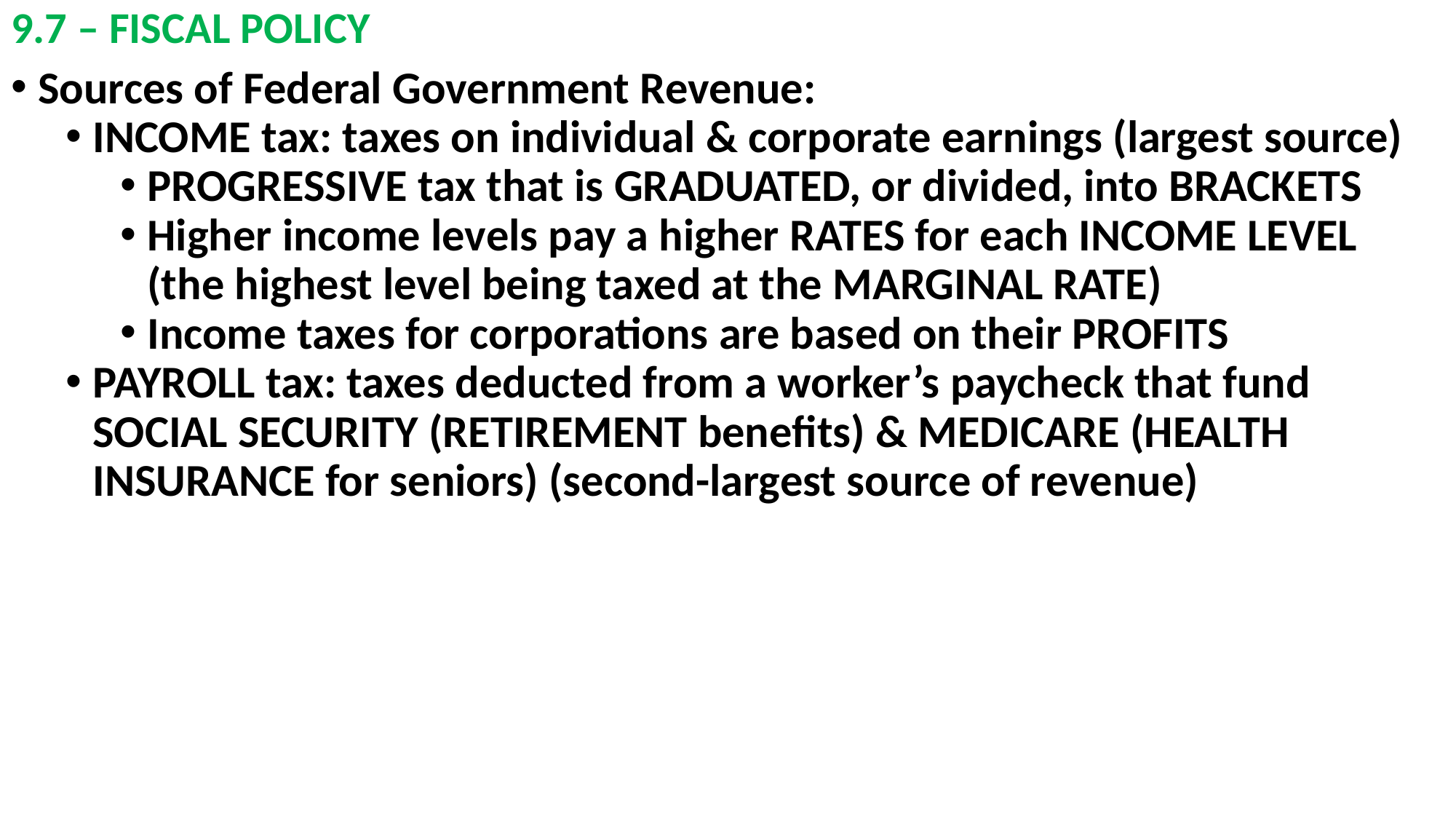

# 9.7 – FISCAL POLICY
Sources of Federal Government Revenue:
INCOME tax: taxes on individual & corporate earnings (largest source)
PROGRESSIVE tax that is GRADUATED, or divided, into BRACKETS
Higher income levels pay a higher RATES for each INCOME LEVEL (the highest level being taxed at the MARGINAL RATE)
Income taxes for corporations are based on their PROFITS
PAYROLL tax: taxes deducted from a worker’s paycheck that fund SOCIAL SECURITY (RETIREMENT benefits) & MEDICARE (HEALTH INSURANCE for seniors) (second-largest source of revenue)